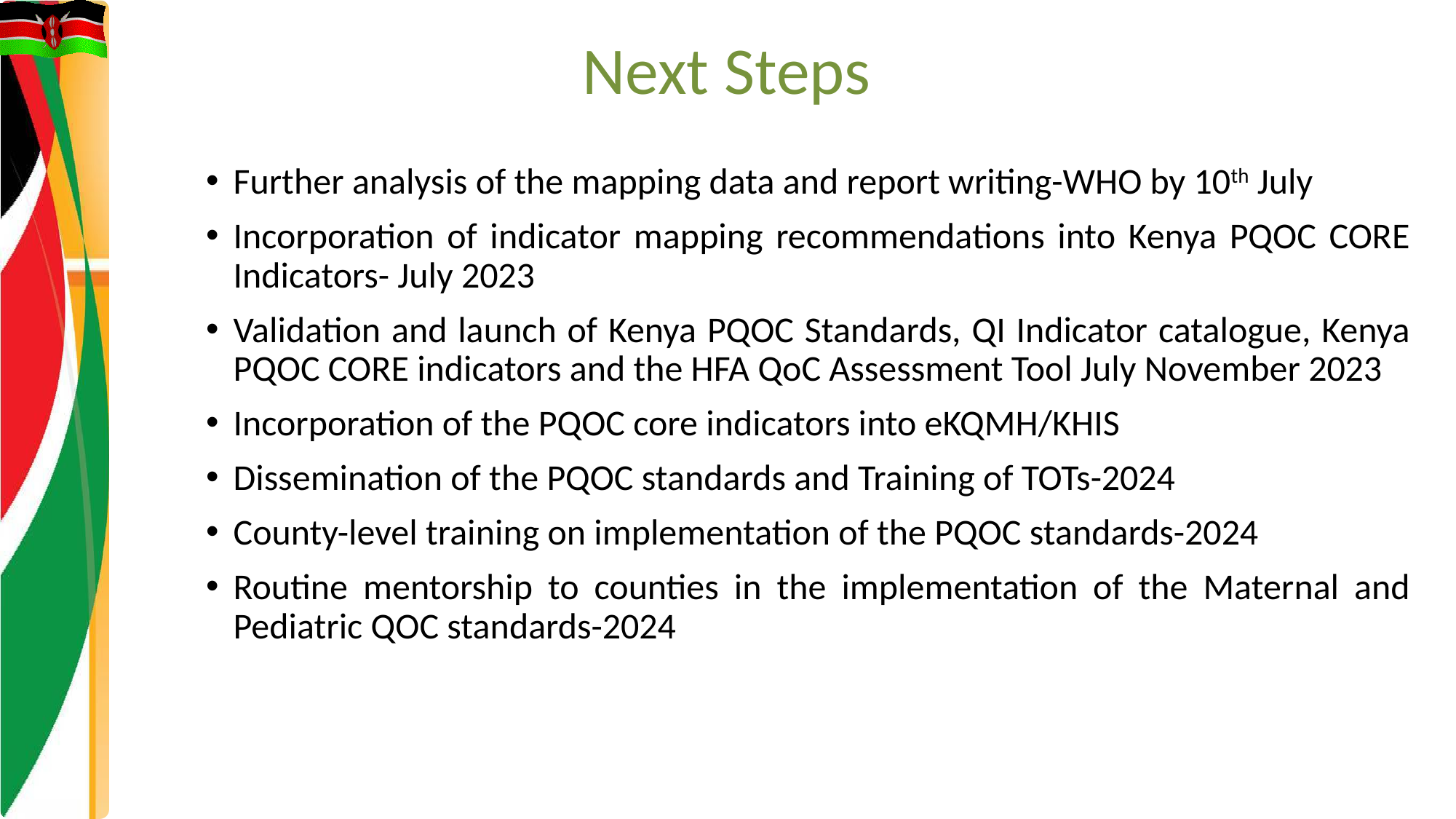

# Next Steps
Further analysis of the mapping data and report writing-WHO by 10th July
Incorporation of indicator mapping recommendations into Kenya PQOC CORE Indicators- July 2023
Validation and launch of Kenya PQOC Standards, QI Indicator catalogue, Kenya PQOC CORE indicators and the HFA QoC Assessment Tool July November 2023
Incorporation of the PQOC core indicators into eKQMH/KHIS
Dissemination of the PQOC standards and Training of TOTs-2024
County-level training on implementation of the PQOC standards-2024
Routine mentorship to counties in the implementation of the Maternal and Pediatric QOC standards-2024